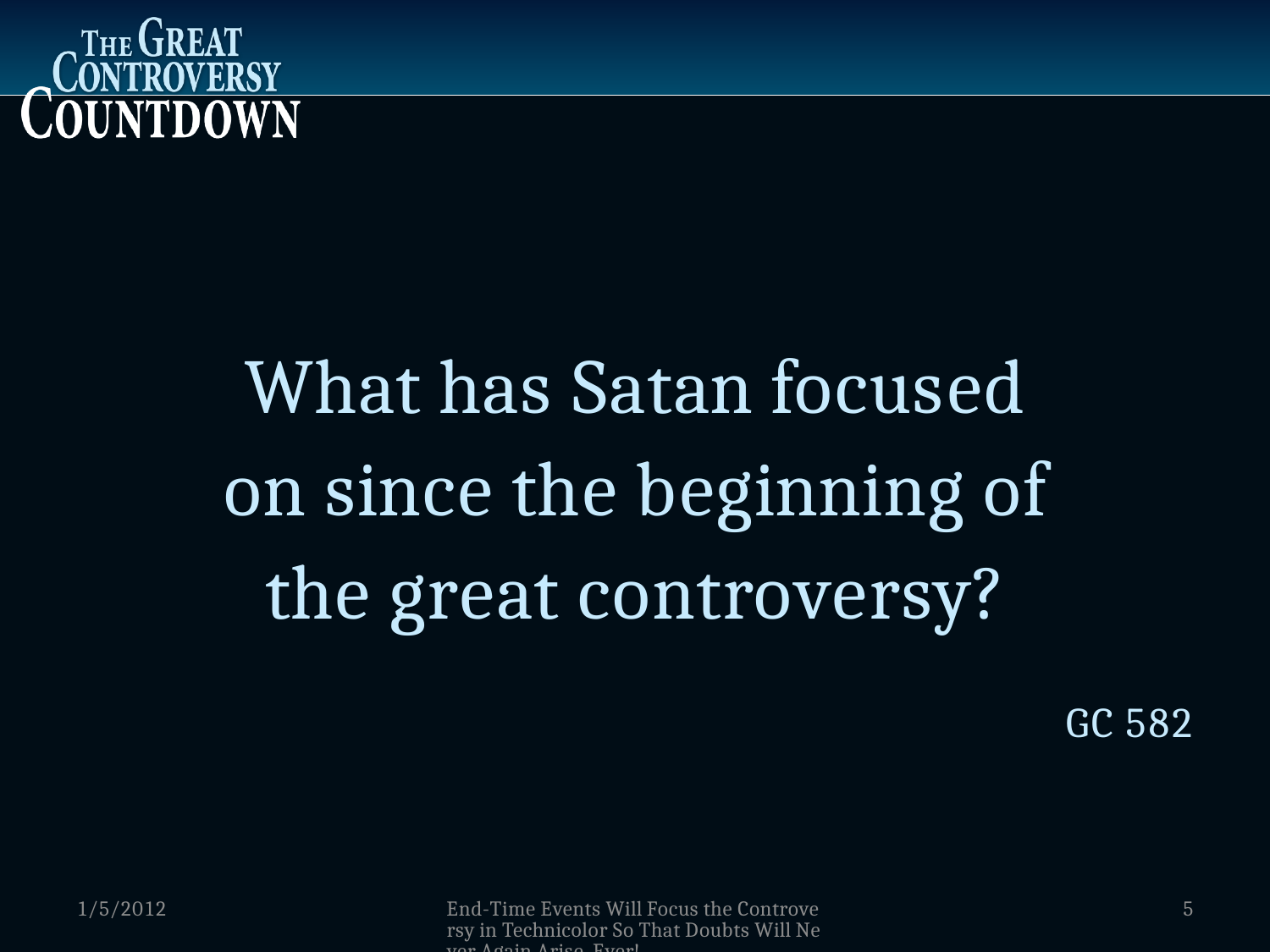

What has Satan focused
on since the beginning of
the great controversy?

GC 582
1/5/2012
End-Time Events Will Focus the Controversy in Technicolor So That Doubts Will Never Again Arise, Ever!
5